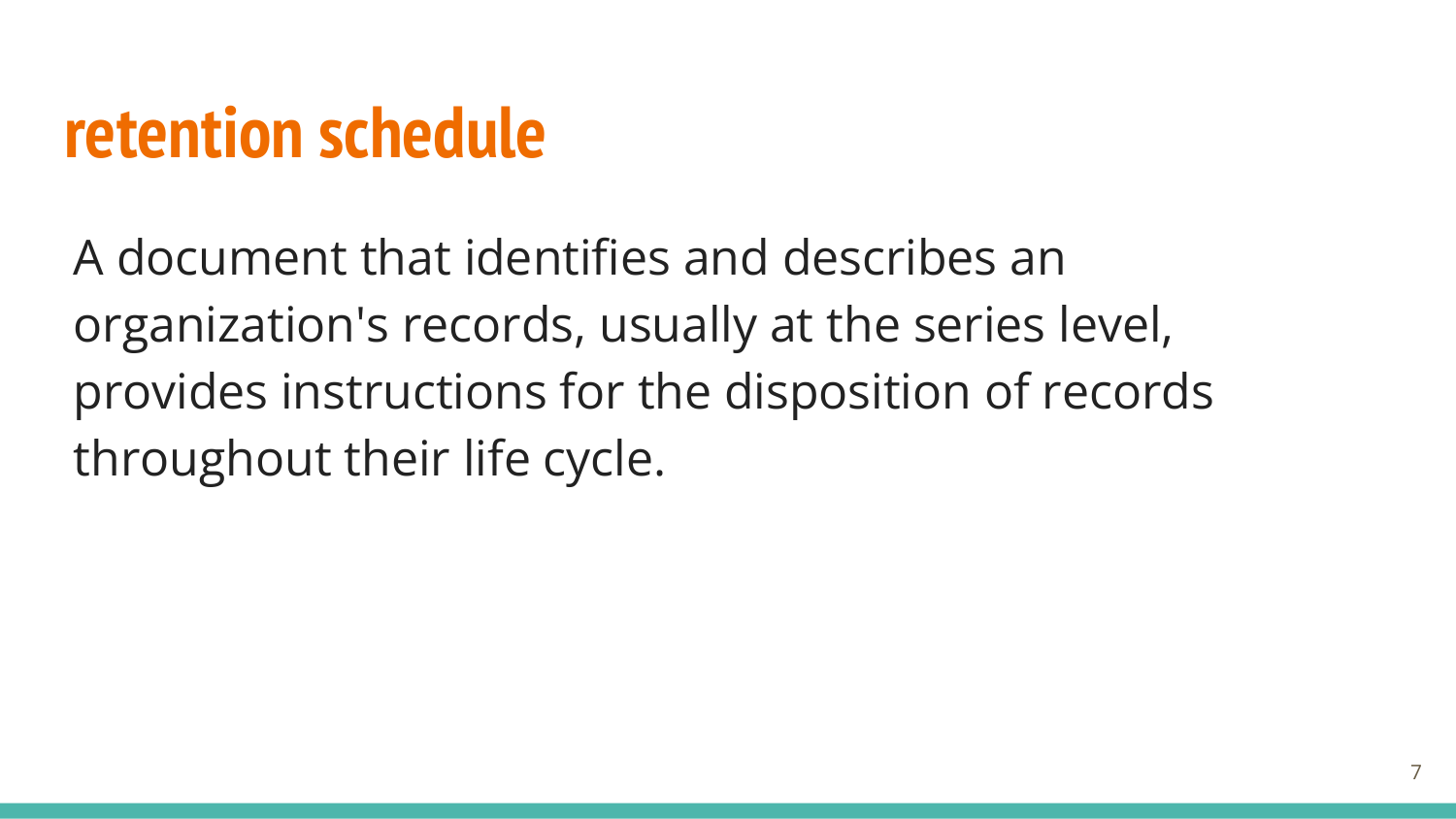

# retention schedule
A document that identifies and describes an organization's records, usually at the series level, provides instructions for the disposition of records throughout their life cycle.
7